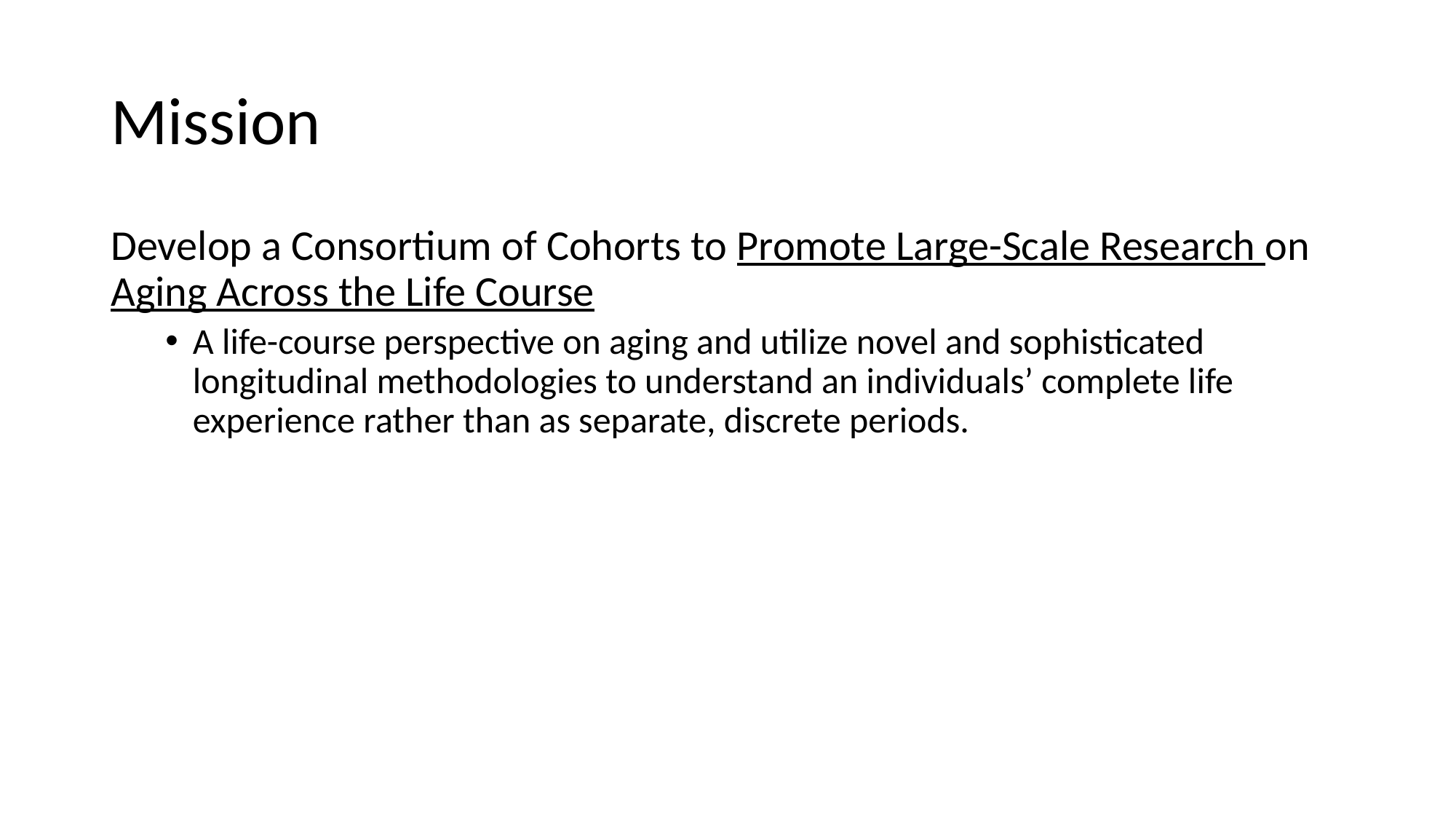

# Mission
Develop a Consortium of Cohorts to Promote Large-Scale Research on Aging Across the Life Course
A life-course perspective on aging and utilize novel and sophisticated longitudinal methodologies to understand an individuals’ complete life experience rather than as separate, discrete periods.